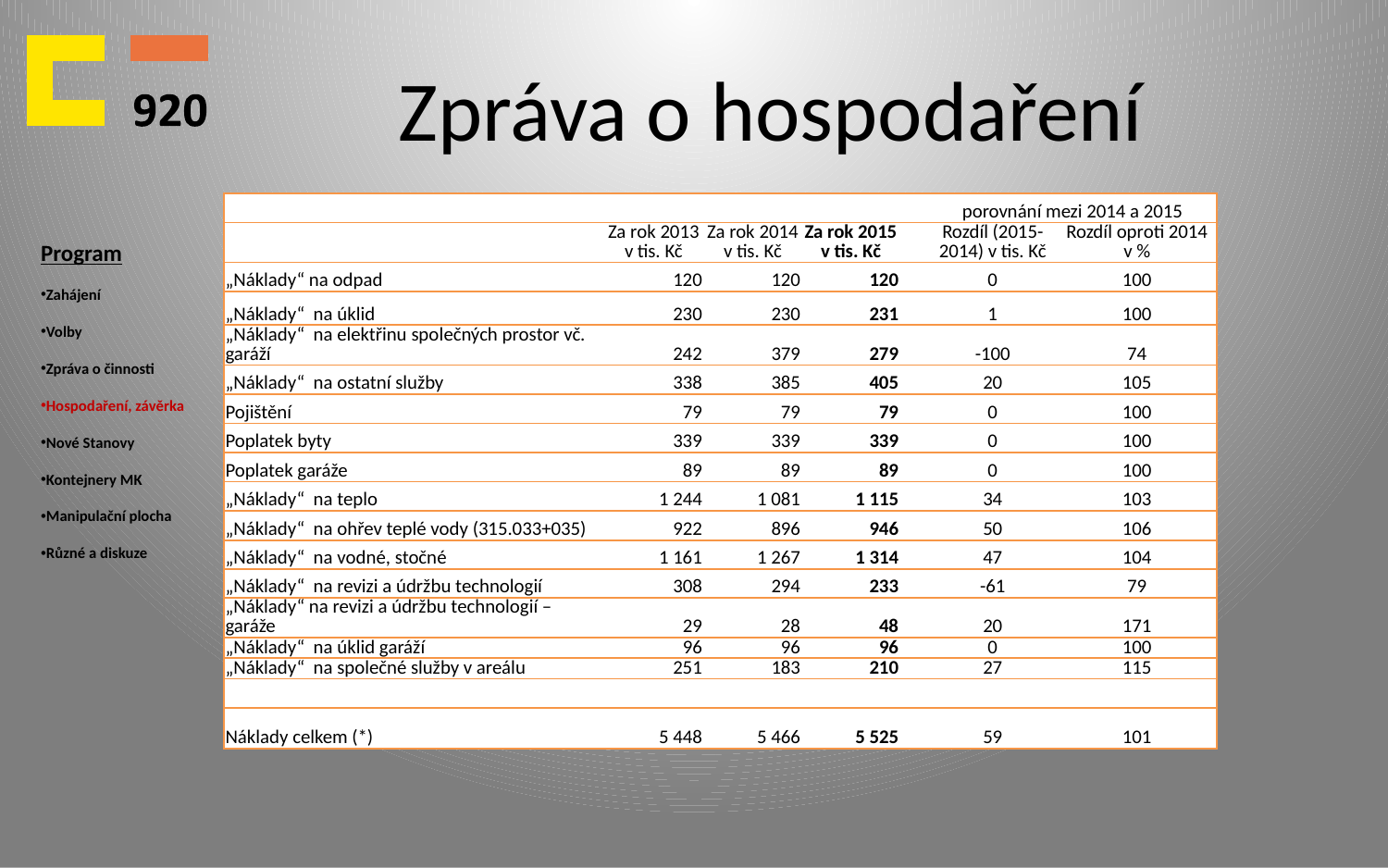

# Zpráva o hospodaření
|  |  |  |  |  | porovnání mezi 2014 a 2015 |  |
| --- | --- | --- | --- | --- | --- | --- |
|  | Za rok 2013 v tis. Kč | Za rok 2014 v tis. Kč | Za rok 2015 v tis. Kč |  | Rozdíl (2015-2014) v tis. Kč | Rozdíl oproti 2014 v % |
| „Náklady“ na odpad | 120 | 120 | 120 |  | 0 | 100 |
| „Náklady“ na úklid | 230 | 230 | 231 |  | 1 | 100 |
| „Náklady“ na elektřinu společných prostor vč. garáží | 242 | 379 | 279 |  | -100 | 74 |
| „Náklady“ na ostatní služby | 338 | 385 | 405 |  | 20 | 105 |
| Pojištění | 79 | 79 | 79 |  | 0 | 100 |
| Poplatek byty | 339 | 339 | 339 |  | 0 | 100 |
| Poplatek garáže | 89 | 89 | 89 |  | 0 | 100 |
| „Náklady“ na teplo | 1 244 | 1 081 | 1 115 |  | 34 | 103 |
| „Náklady“ na ohřev teplé vody (315.033+035) | 922 | 896 | 946 |  | 50 | 106 |
| „Náklady“ na vodné, stočné | 1 161 | 1 267 | 1 314 |  | 47 | 104 |
| „Náklady“ na revizi a údržbu technologií | 308 | 294 | 233 |  | -61 | 79 |
| „Náklady“ na revizi a údržbu technologií – garáže | 29 | 28 | 48 |  | 20 | 171 |
| „Náklady“ na úklid garáží | 96 | 96 | 96 |  | 0 | 100 |
| „Náklady“ na společné služby v areálu | 251 | 183 | 210 |  | 27 | 115 |
|  |  |  |  |  |  |  |
| Náklady celkem (\*) | 5 448 | 5 466 | 5 525 |  | 59 | 101 |
Program
Zahájení
Volby
Zpráva o činnosti
Hospodaření, závěrka
Nové Stanovy
Kontejnery MK
Manipulační plocha
Různé a diskuze